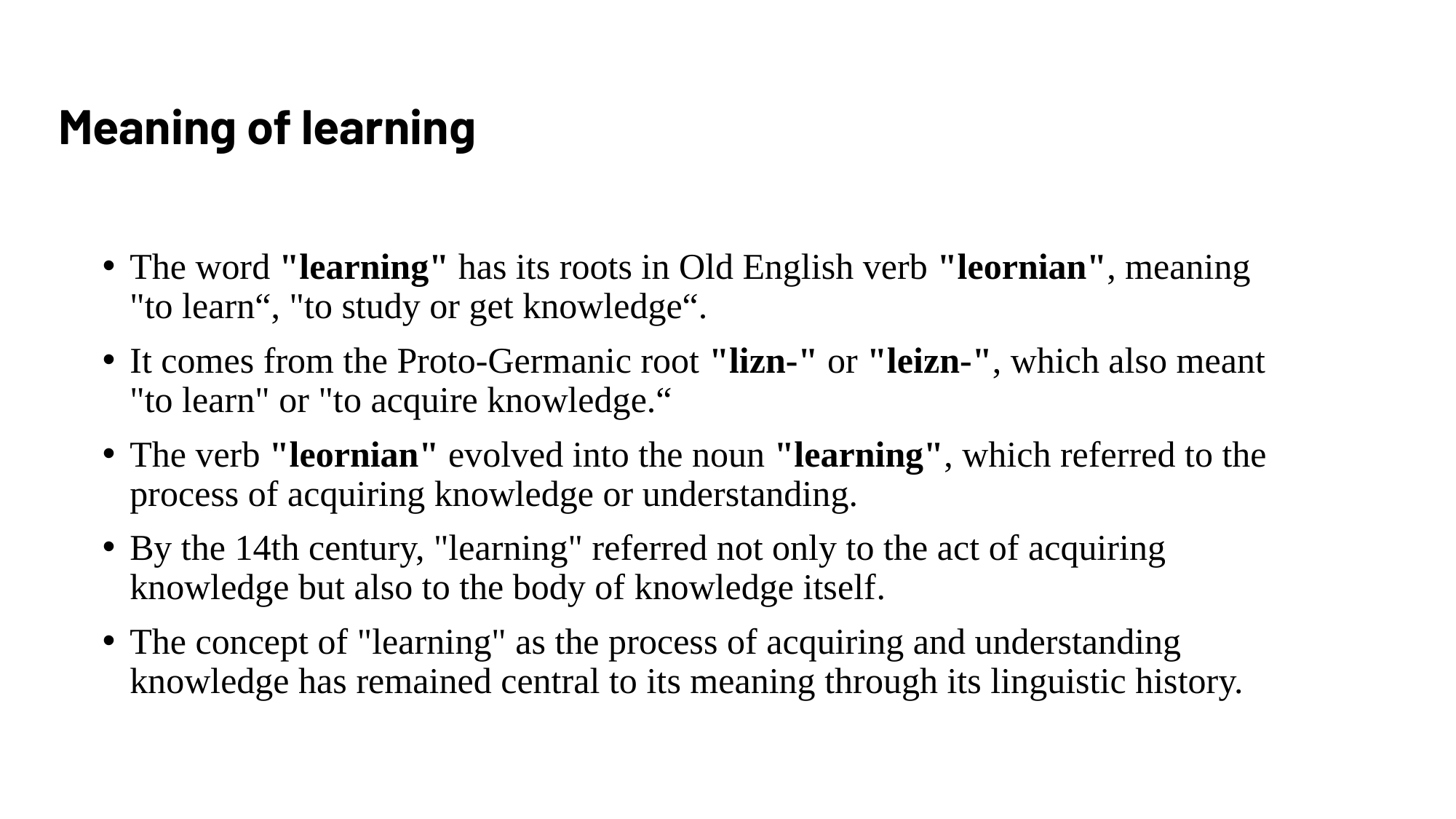

# Meaning of learning

The word "learning" has its roots in Old English verb "leornian", meaning "to learn“, "to study or get knowledge“.
It comes from the Proto-Germanic root "lizn-" or "leizn-", which also meant "to learn" or "to acquire knowledge.“
The verb "leornian" evolved into the noun "learning", which referred to the process of acquiring knowledge or understanding.
By the 14th century, "learning" referred not only to the act of acquiring knowledge but also to the body of knowledge itself.
The concept of "learning" as the process of acquiring and understanding knowledge has remained central to its meaning through its linguistic history.